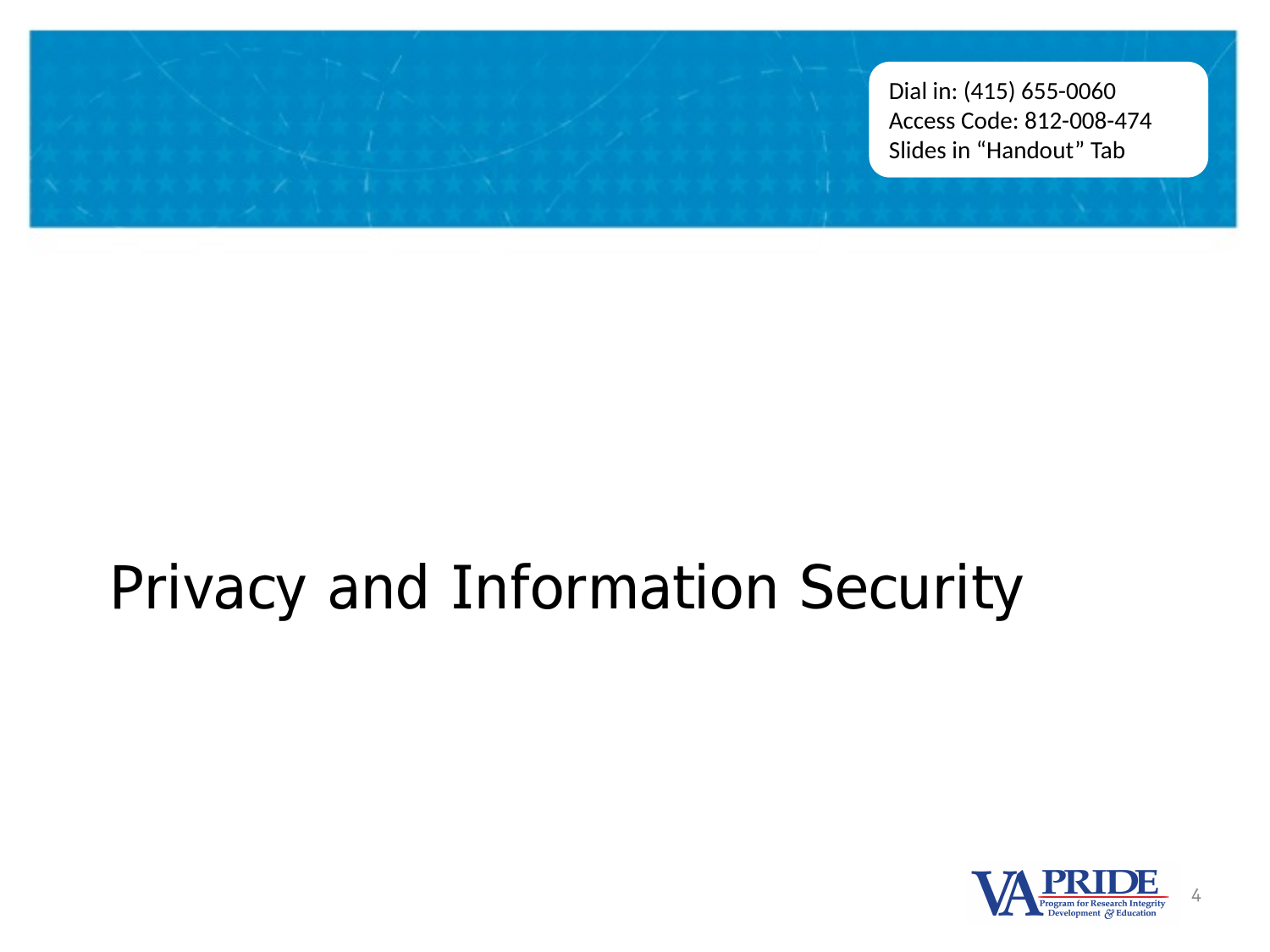

#
Dial in: (415) 655-0060
Access Code: 812-008-474
Slides in “Handout” Tab
Privacy and Information Security